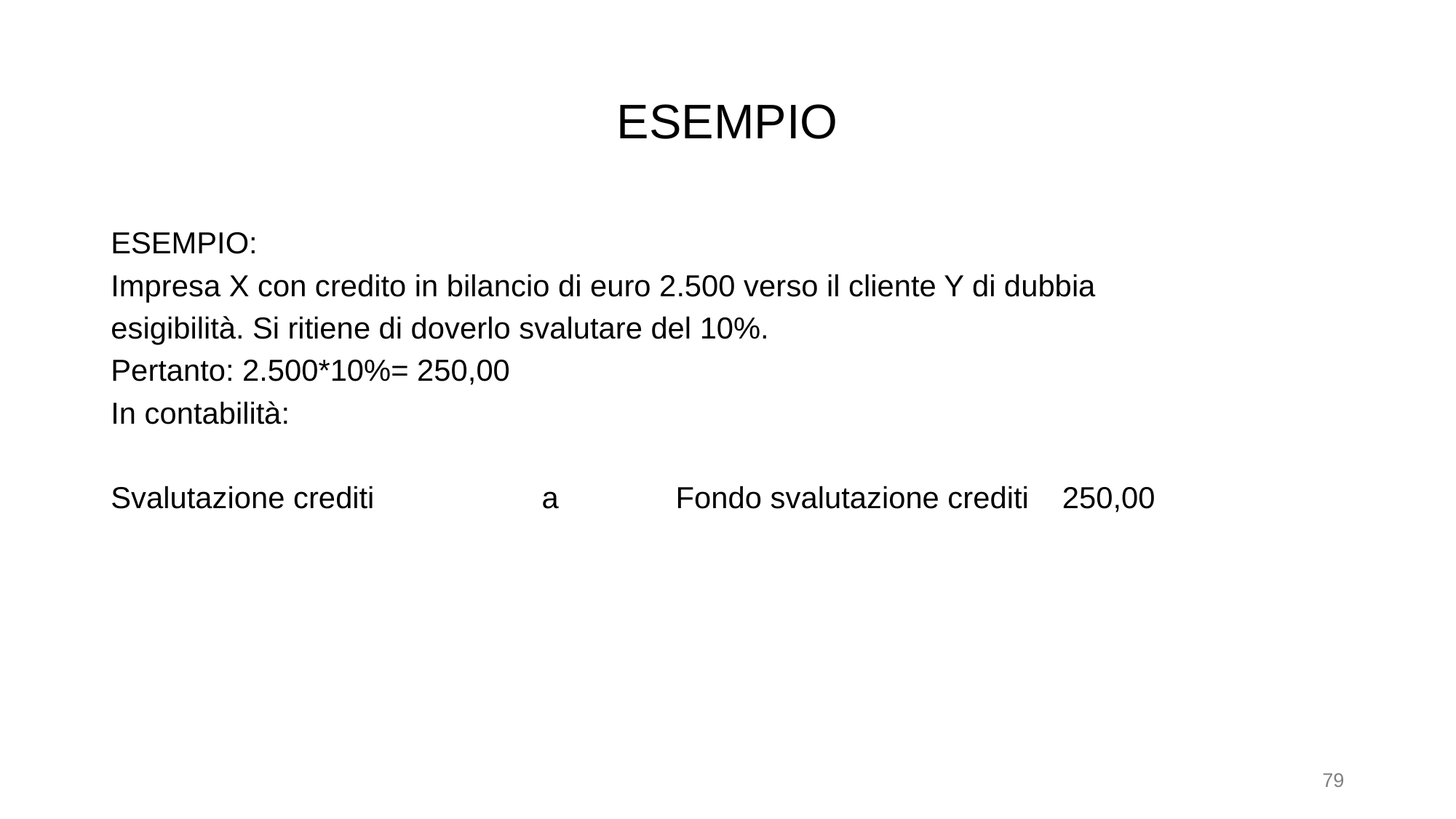

# ESEMPIO
ESEMPIO:
Impresa X con credito in bilancio di euro 2.500 verso il cliente Y di dubbia
esigibilità. Si ritiene di doverlo svalutare del 10%.
Pertanto: 2.500*10%= 250,00
In contabilità:

Svalutazione crediti                    a              Fondo svalutazione crediti    250,00

79